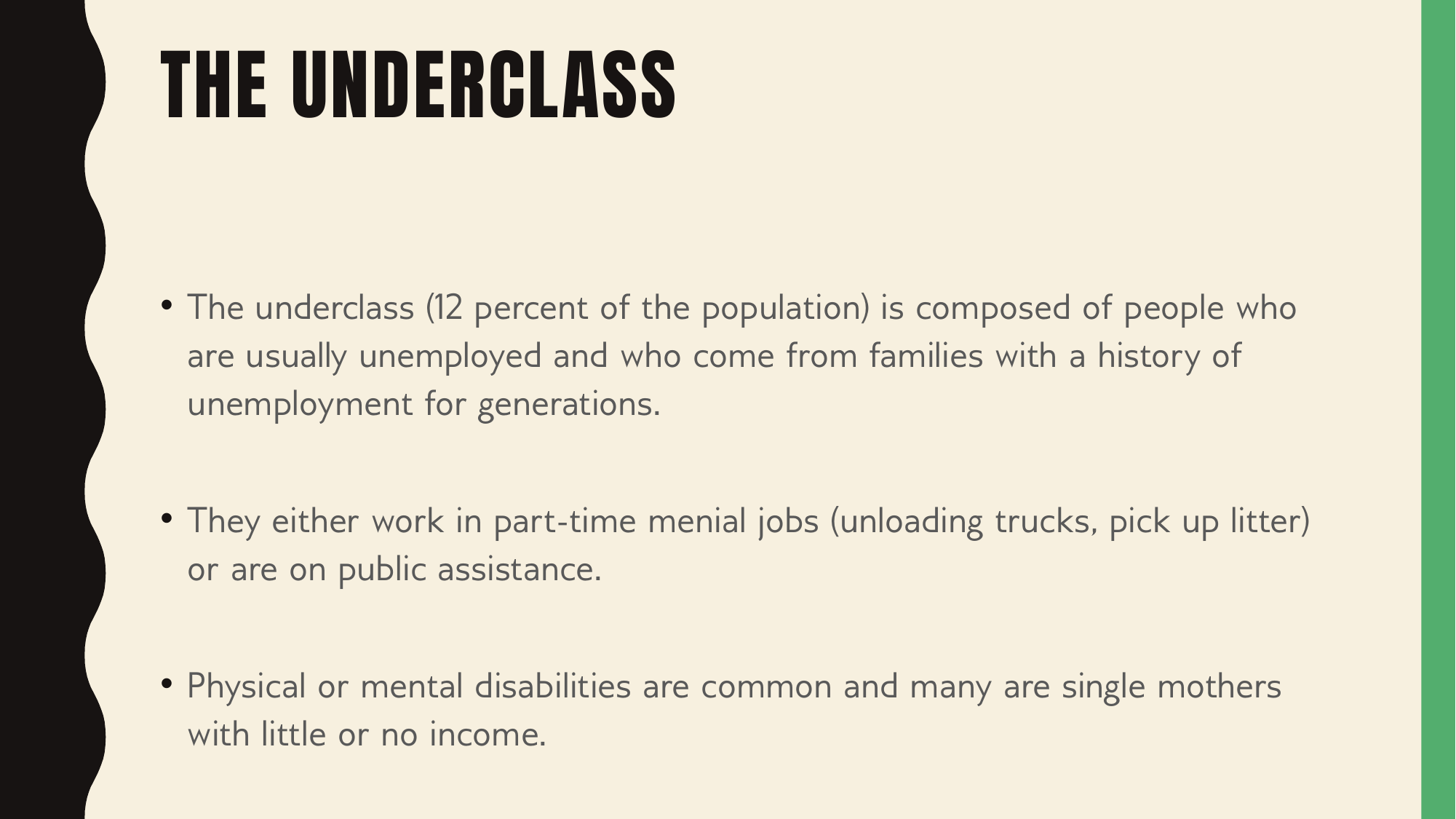

# The Underclass
The underclass (12 percent of the population) is composed of people who are usually unemployed and who come from families with a history of unemployment for generations.

They either work in part-time menial jobs (unloading trucks, pick up litter) or are on public assistance.

Physical or mental disabilities are common and many are single mothers with little or no income.